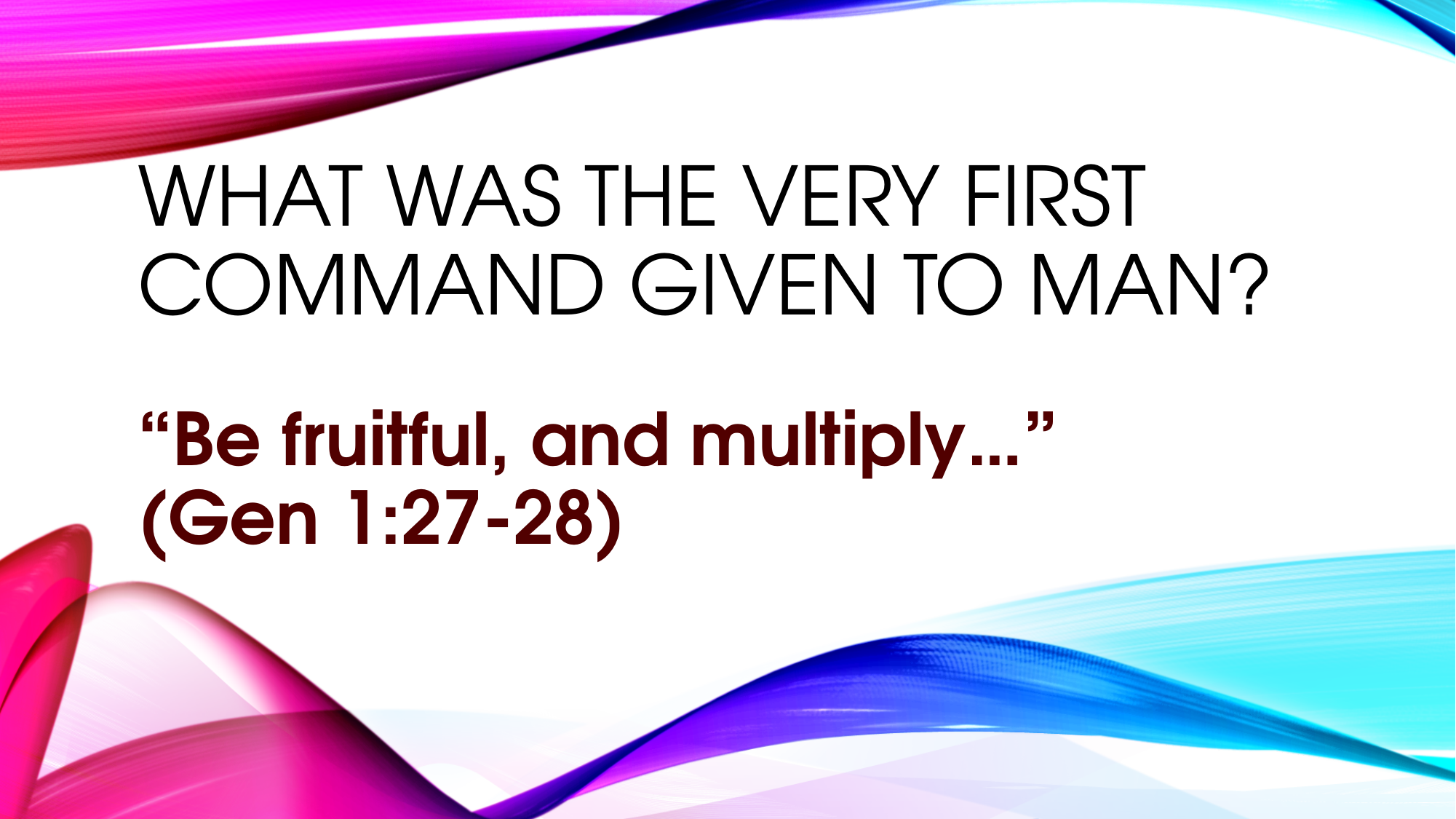

# What was the very first command given to man?
“Be fruitful, and multiply…”         (Gen 1:27-28)